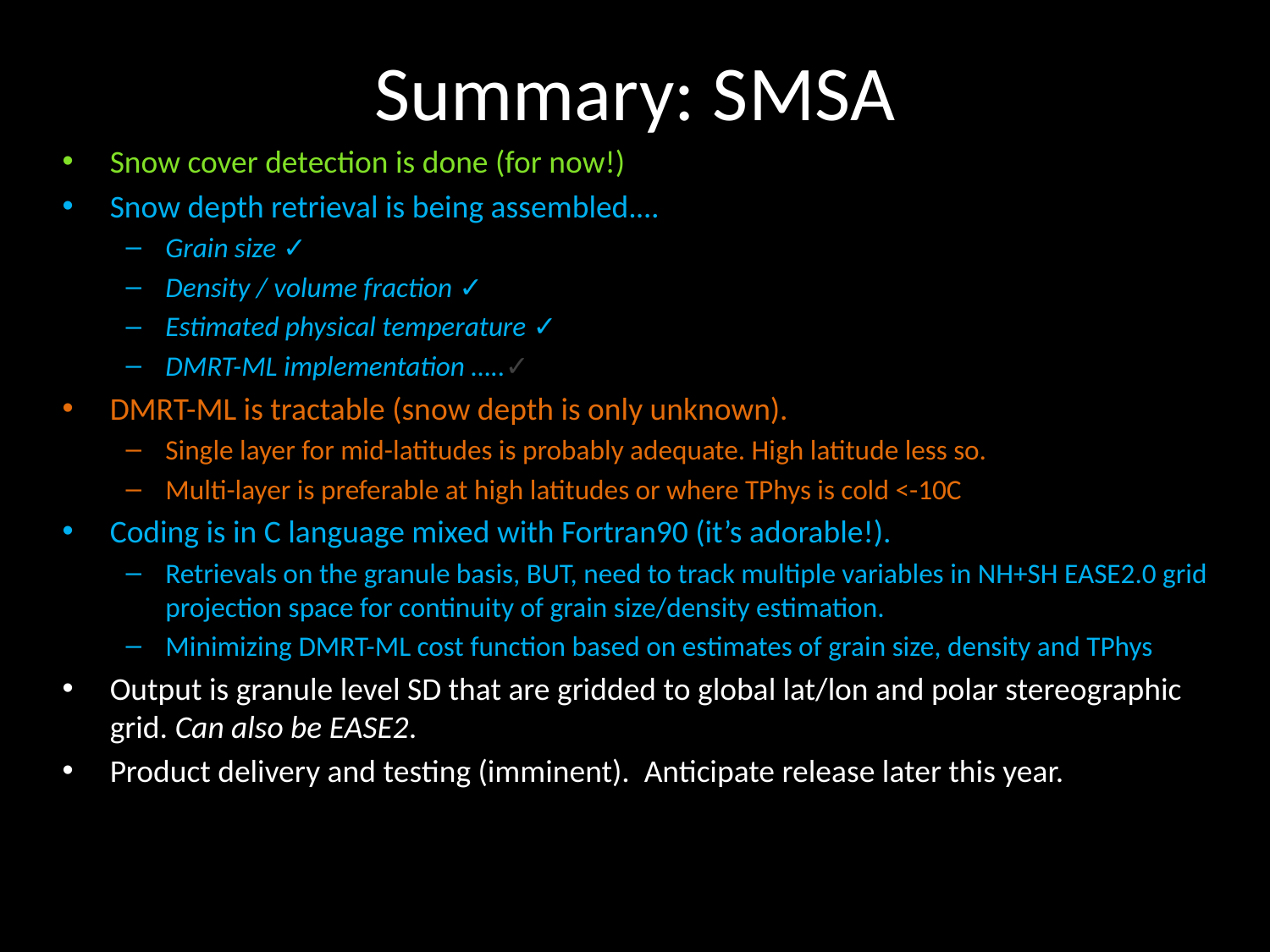

# Summary: SMSA
Snow cover detection is done (for now!)
Snow depth retrieval is being assembled.…
Grain size ✓
Density / volume fraction ✓
Estimated physical temperature ✓
DMRT-ML implementation …..✓
DMRT-ML is tractable (snow depth is only unknown).
Single layer for mid-latitudes is probably adequate. High latitude less so.
Multi-layer is preferable at high latitudes or where TPhys is cold <-10C
Coding is in C language mixed with Fortran90 (it’s adorable!).
Retrievals on the granule basis, BUT, need to track multiple variables in NH+SH EASE2.0 grid projection space for continuity of grain size/density estimation.
Minimizing DMRT-ML cost function based on estimates of grain size, density and TPhys
Output is granule level SD that are gridded to global lat/lon and polar stereographic grid. Can also be EASE2.
Product delivery and testing (imminent).  Anticipate release later this year.